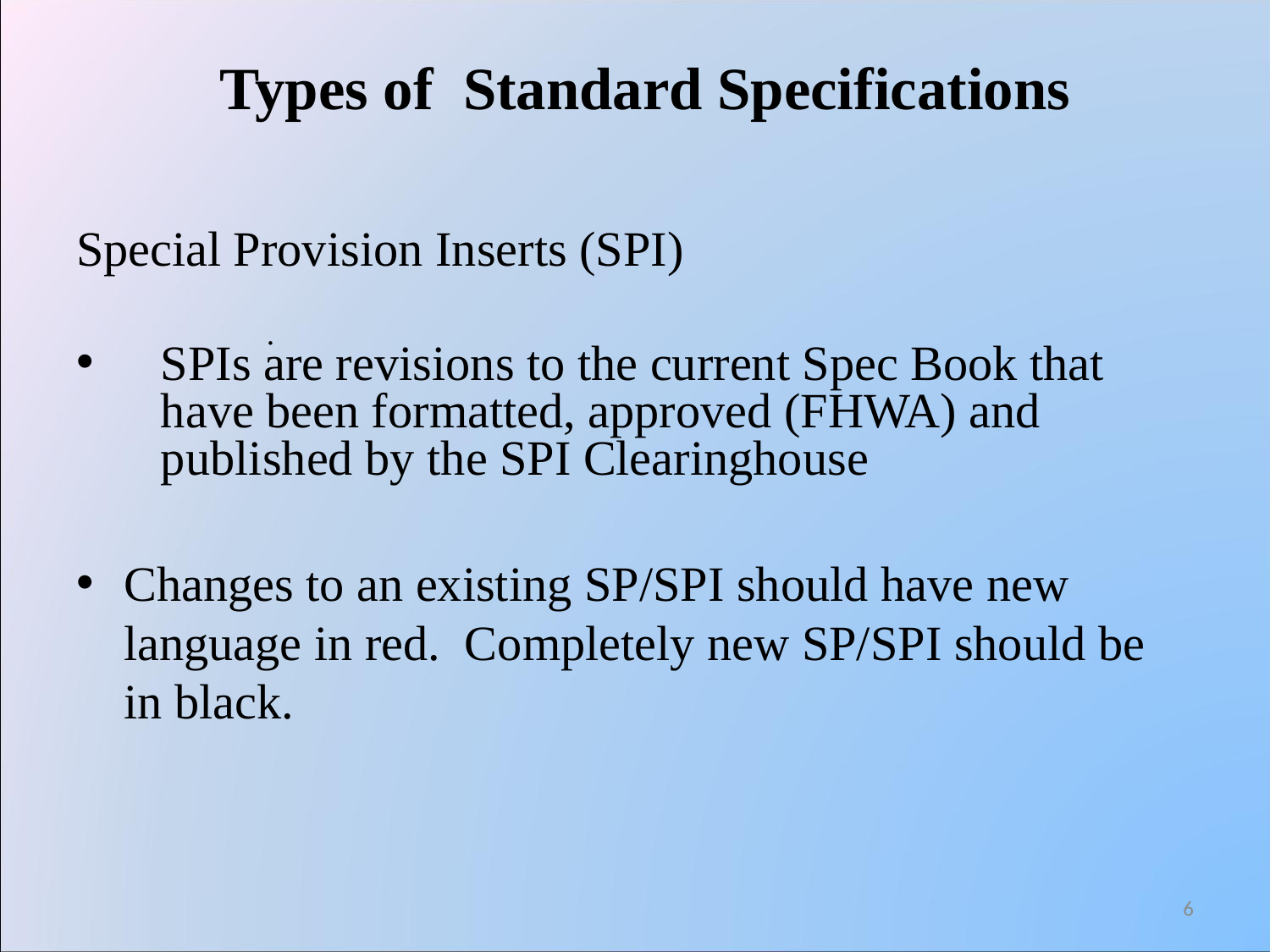

Types of  Standard Specifications
Special Provision Inserts (SPI)

SPIs are revisions to the current Spec Book that have been formatted, approved (FHWA) and published by the SPI Clearinghouse

Changes to an existing SP/SPI should have new language in red.  Completely new SP/SPI should be in black.

.
6